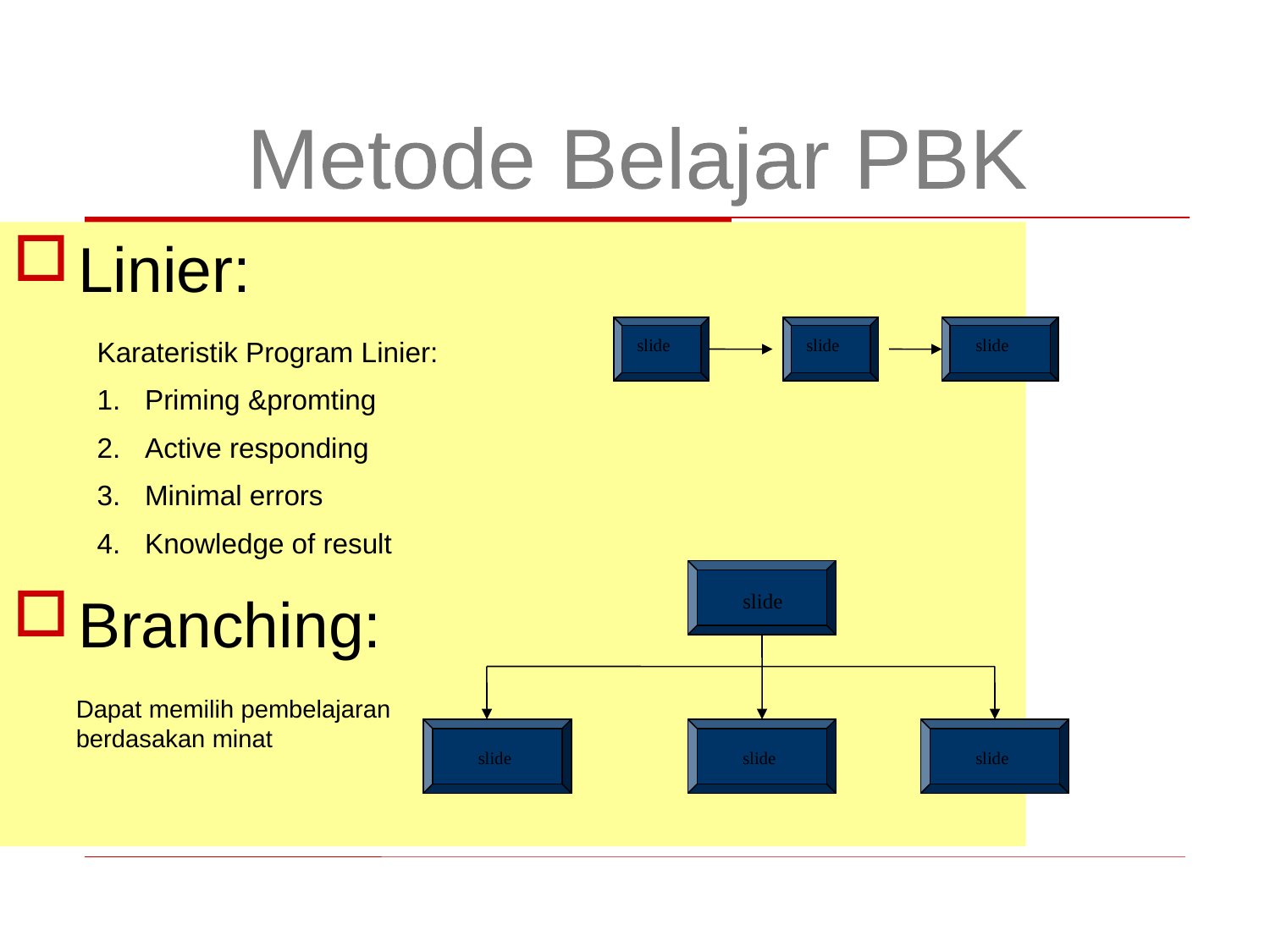

Metode Belajar PBK
Linier:

Branching:

Karateristik Program Linier:
Priming &promting
Active responding
Minimal errors
Knowledge of result
slide
slide
slide

slide

Dapat memilih pembelajaran
berdasakan minat

slide
slide
slide